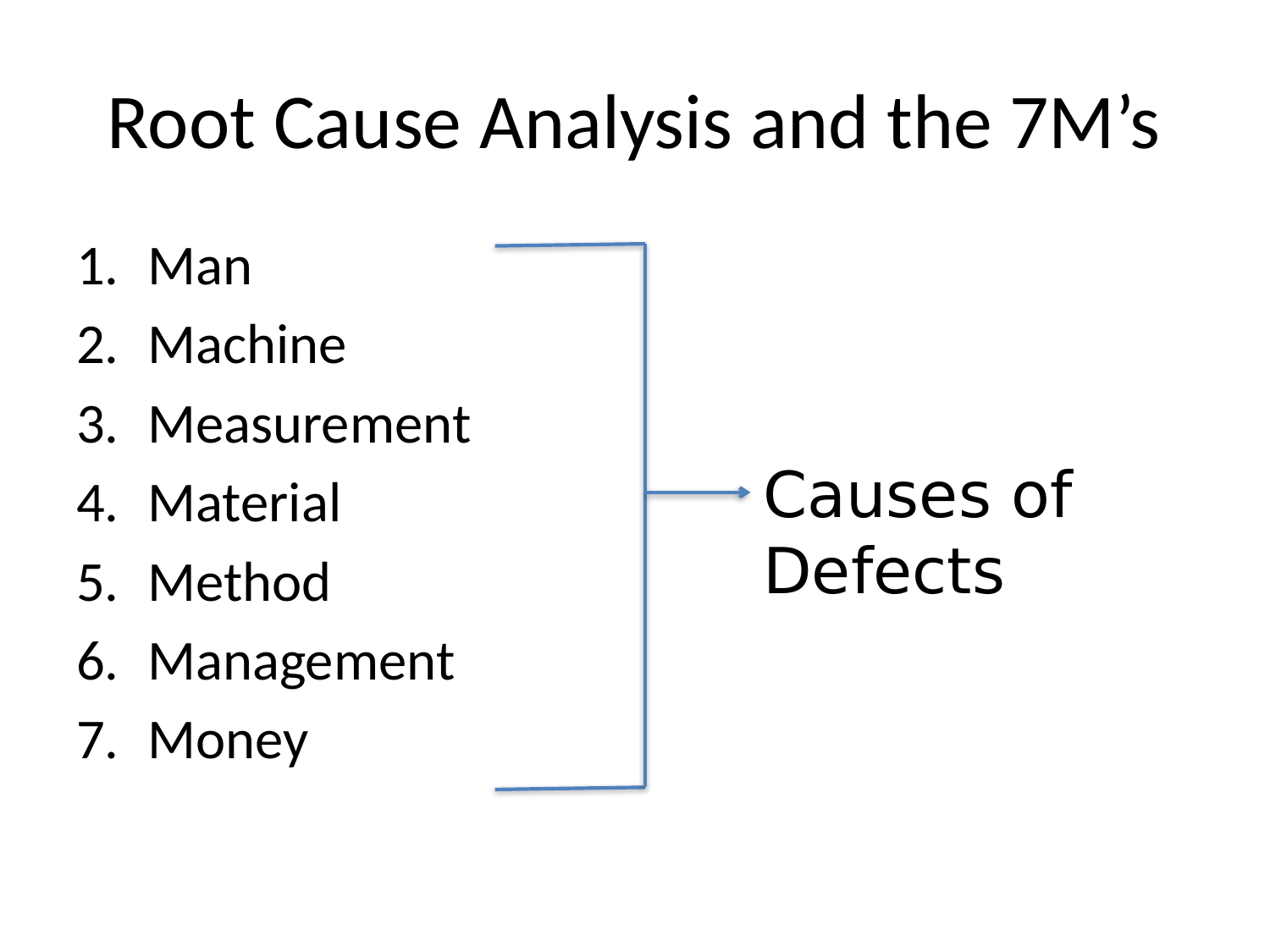

# Root Cause Analysis and the 7M’s
Man
Machine
Measurement
Material
Method
Management
Money
Causes of Defects